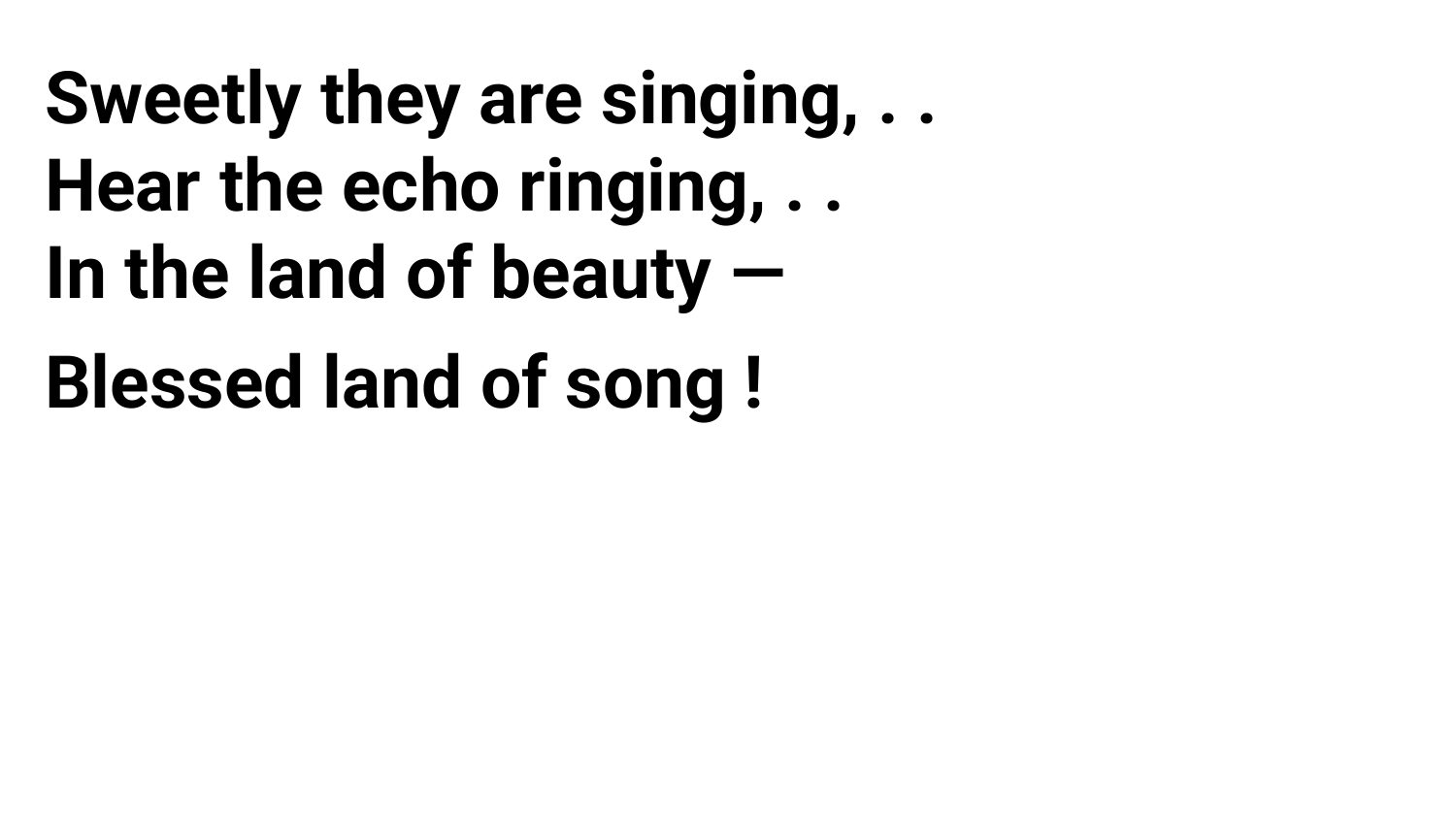

Sweetly they are singing, . .
Hear the echo ringing, . .
In the land of beauty —
Blessed land of song !